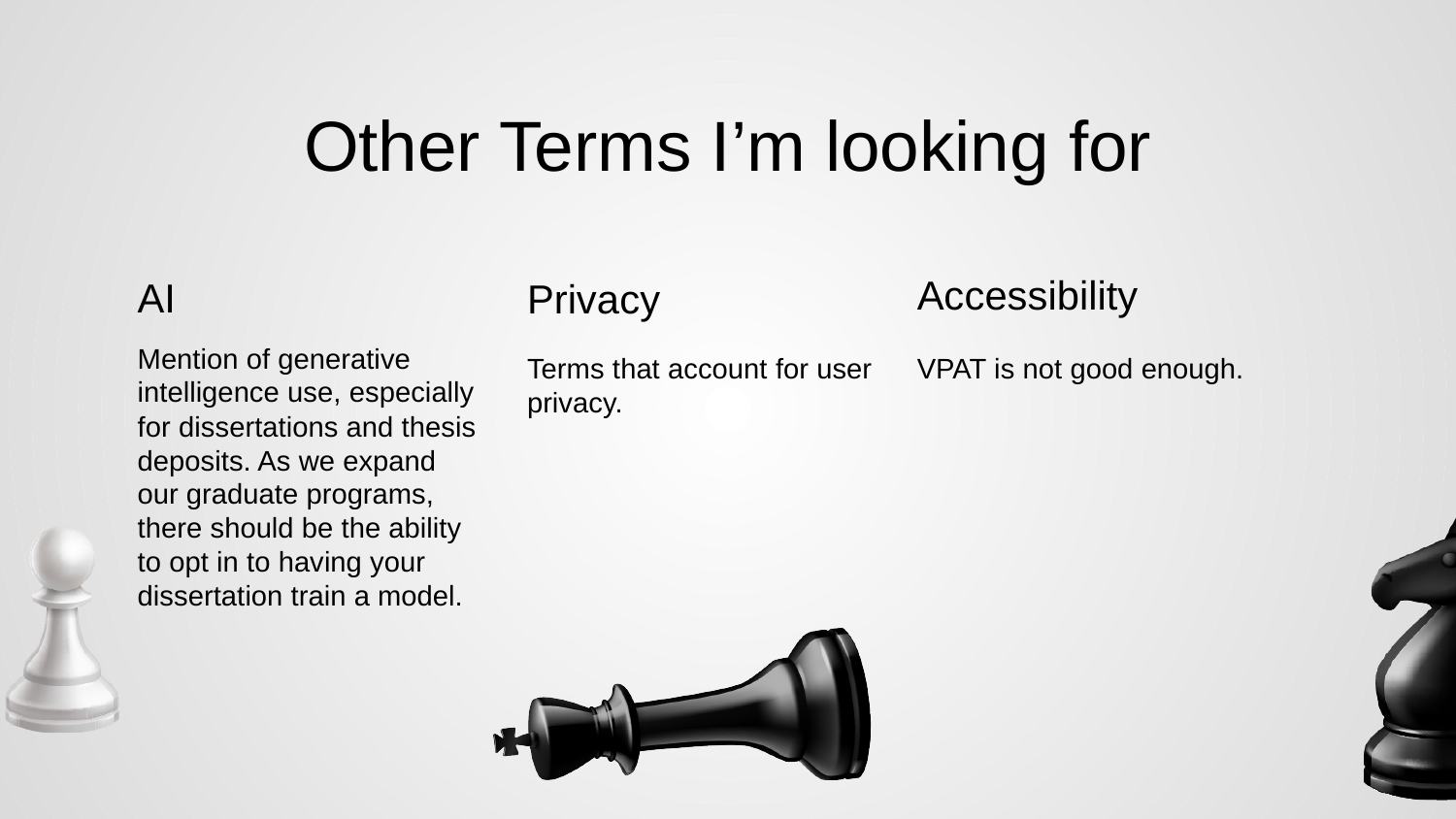

# Other Terms I’m looking for
Accessibility
AI
Privacy
Mention of generative intelligence use, especially for dissertations and thesis deposits. As we expand our graduate programs, there should be the ability to opt in to having your dissertation train a model.

Terms that account for user privacy.
VPAT is not good enough.